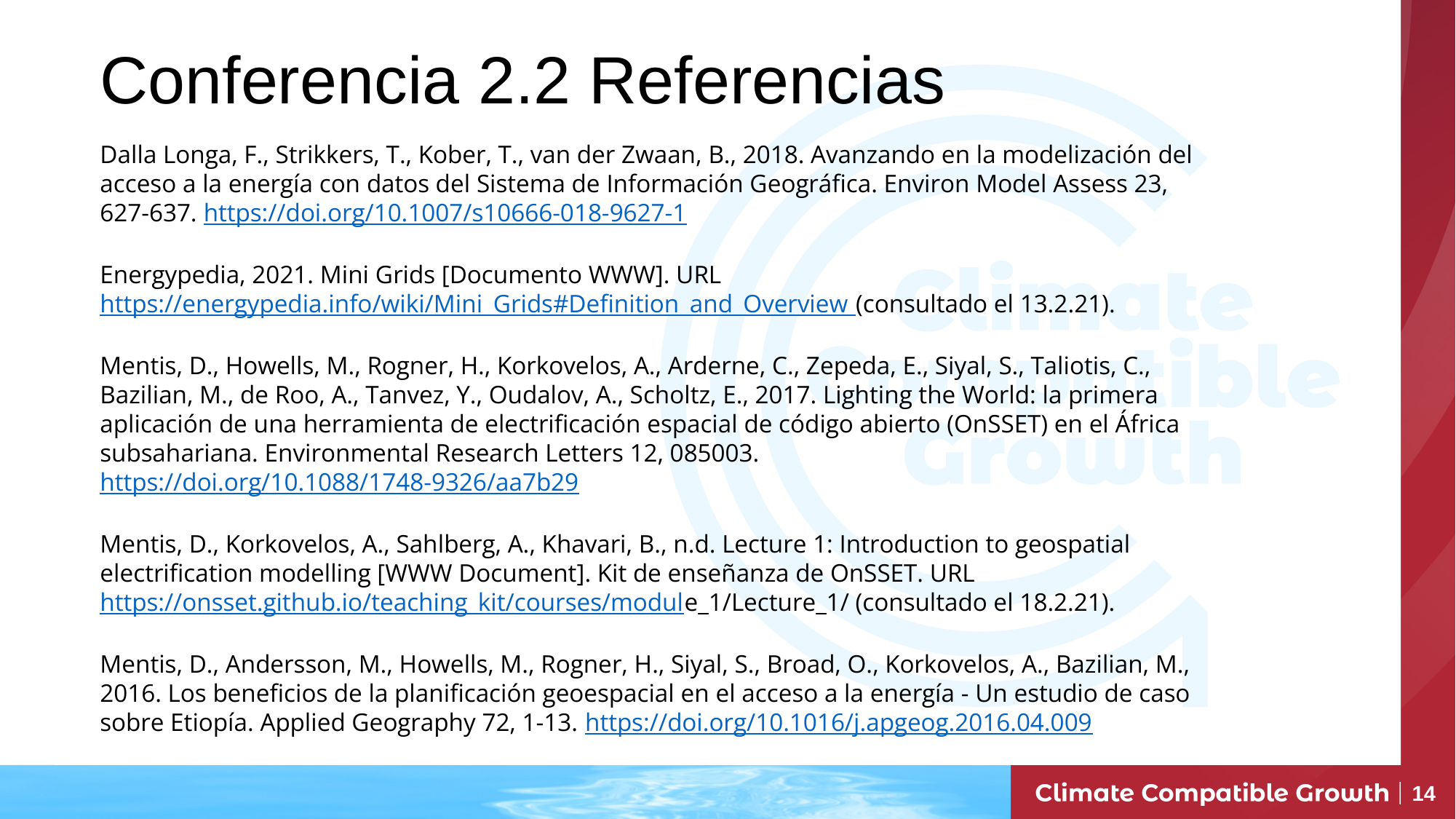

Conferencia 2.2 Referencias
Dalla Longa, F., Strikkers, T., Kober, T., van der Zwaan, B., 2018. Avanzando en la modelización del acceso a la energía con datos del Sistema de Información Geográfica. Environ Model Assess 23, 627-637. https://doi.org/10.1007/s10666-018-9627-1

Energypedia, 2021. Mini Grids [Documento WWW]. URL https://energypedia.info/wiki/Mini_Grids#Definition_and_Overview (consultado el 13.2.21).

Mentis, D., Howells, M., Rogner, H., Korkovelos, A., Arderne, C., Zepeda, E., Siyal, S., Taliotis, C., Bazilian, M., de Roo, A., Tanvez, Y., Oudalov, A., Scholtz, E., 2017. Lighting the World: la primera aplicación de una herramienta de electrificación espacial de código abierto (OnSSET) en el África subsahariana. Environmental Research Letters 12, 085003. https://doi.org/10.1088/1748-9326/aa7b29

Mentis, D., Korkovelos, A., Sahlberg, A., Khavari, B., n.d. Lecture 1: Introduction to geospatial electrification modelling [WWW Document]. Kit de enseñanza de OnSSET. URL https://onsset.github.io/teaching_kit/courses/module_1/Lecture_1/ (consultado el 18.2.21).

Mentis, D., Andersson, M., Howells, M., Rogner, H., Siyal, S., Broad, O., Korkovelos, A., Bazilian, M., 2016. Los beneficios de la planificación geoespacial en el acceso a la energía - Un estudio de caso sobre Etiopía. Applied Geography 72, 1-13. https://doi.org/10.1016/j.apgeog.2016.04.009

Nombre del curso
Mini conferencia Objetivo de aprendizaje